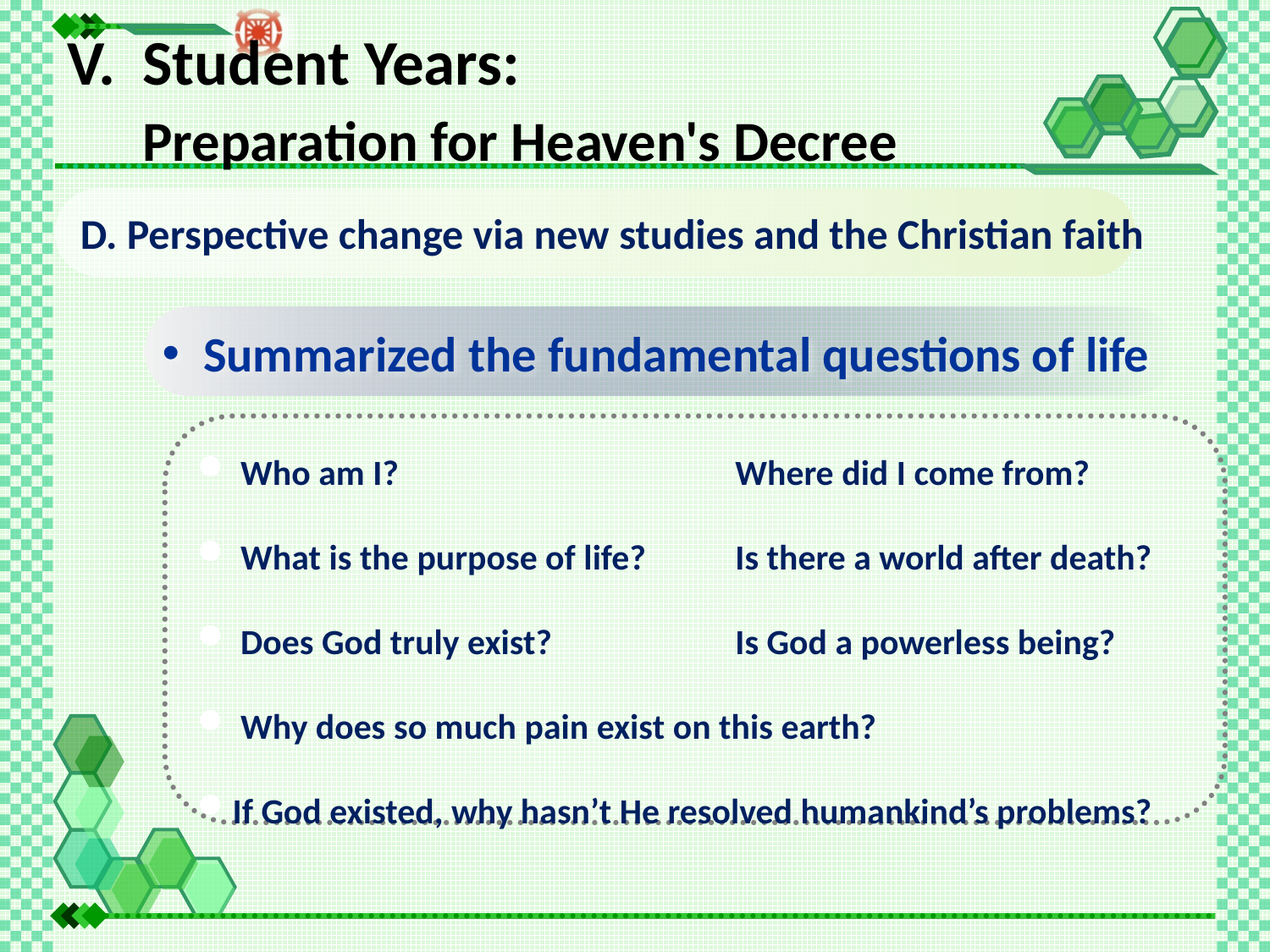

Student Years:
	Preparation for Heaven's Decree
D. Perspective change via new studies and the Christian faith

 Summarized the fundamental questions of life
 Who am I?			Where did I come from?
 What is the purpose of life?	Is there a world after death?
 Does God truly exist?		Is God a powerless being?
 Why does so much pain exist on this earth?
If God existed, why hasn’t He resolved humankind’s problems?